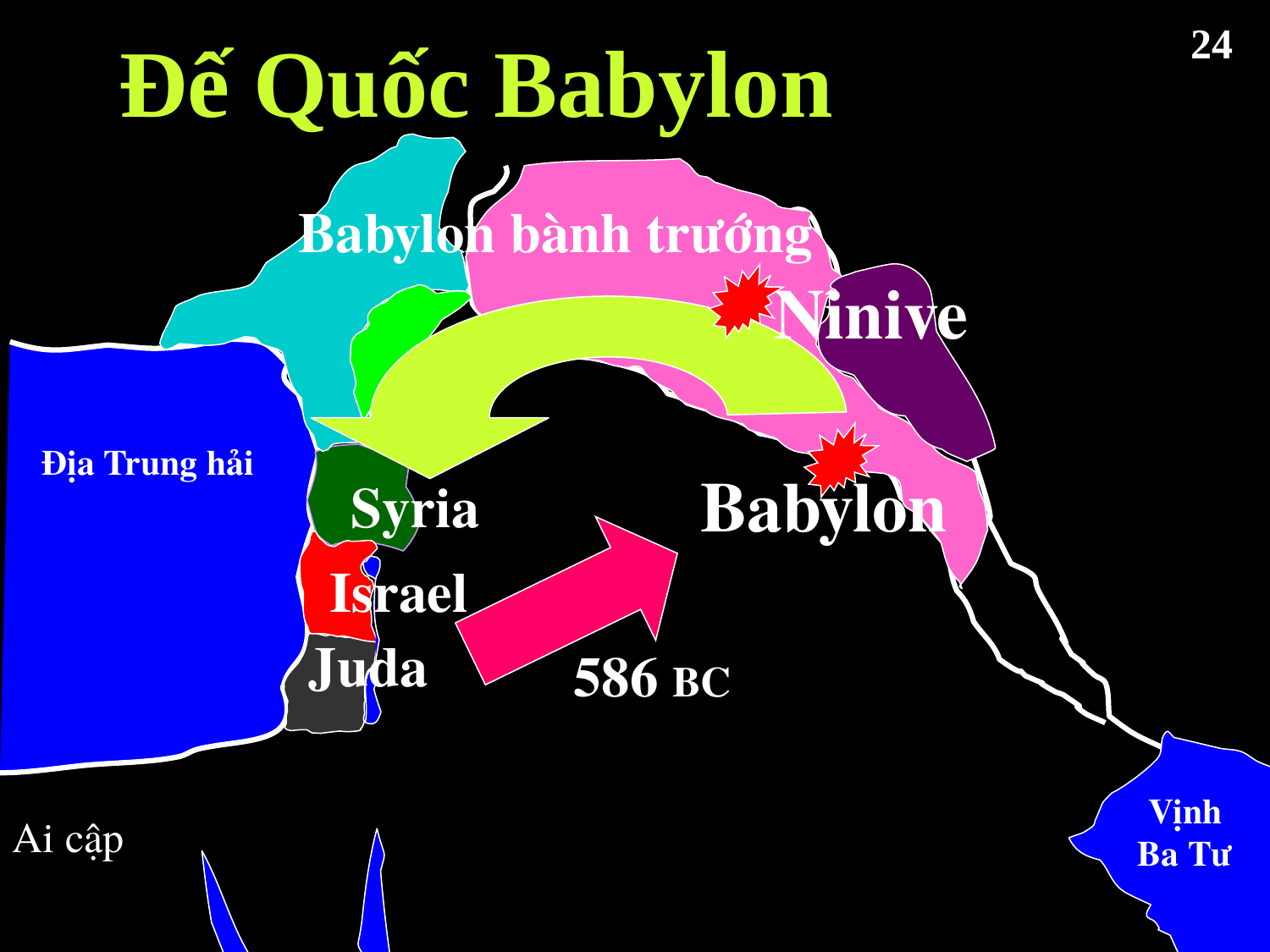

Đế Quốc Babylon
24

Babylon bành trướng
Ninive

Địa Trung hải

Babylon
Syria

Israel

Juda

586 BC

Vịnh Ba Tư
Ai cập